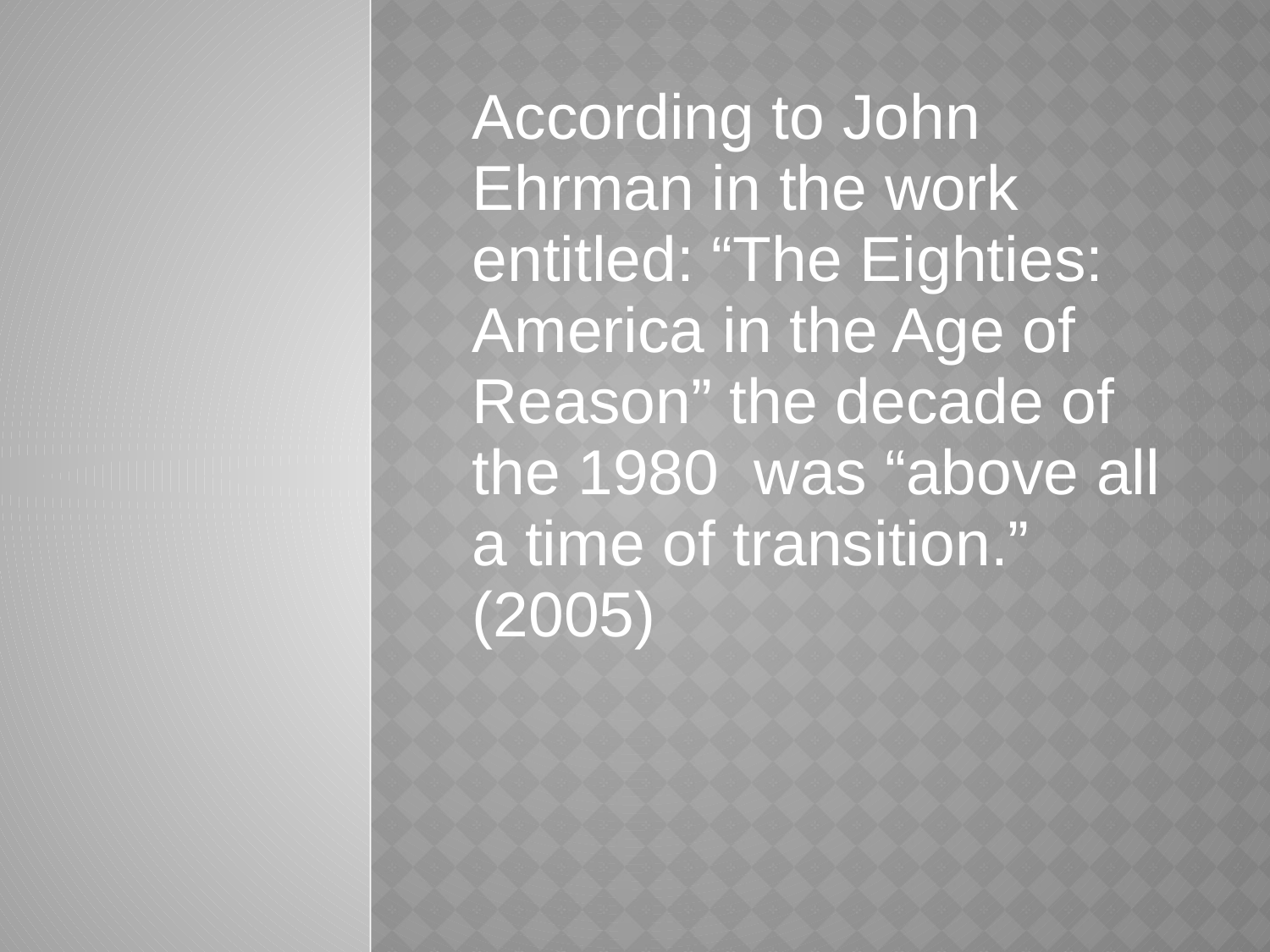

According to John Ehrman in the work entitled: “The Eighties: America in the Age of Reason” the decade of the 1980  was “above all a time of transition.” (2005)